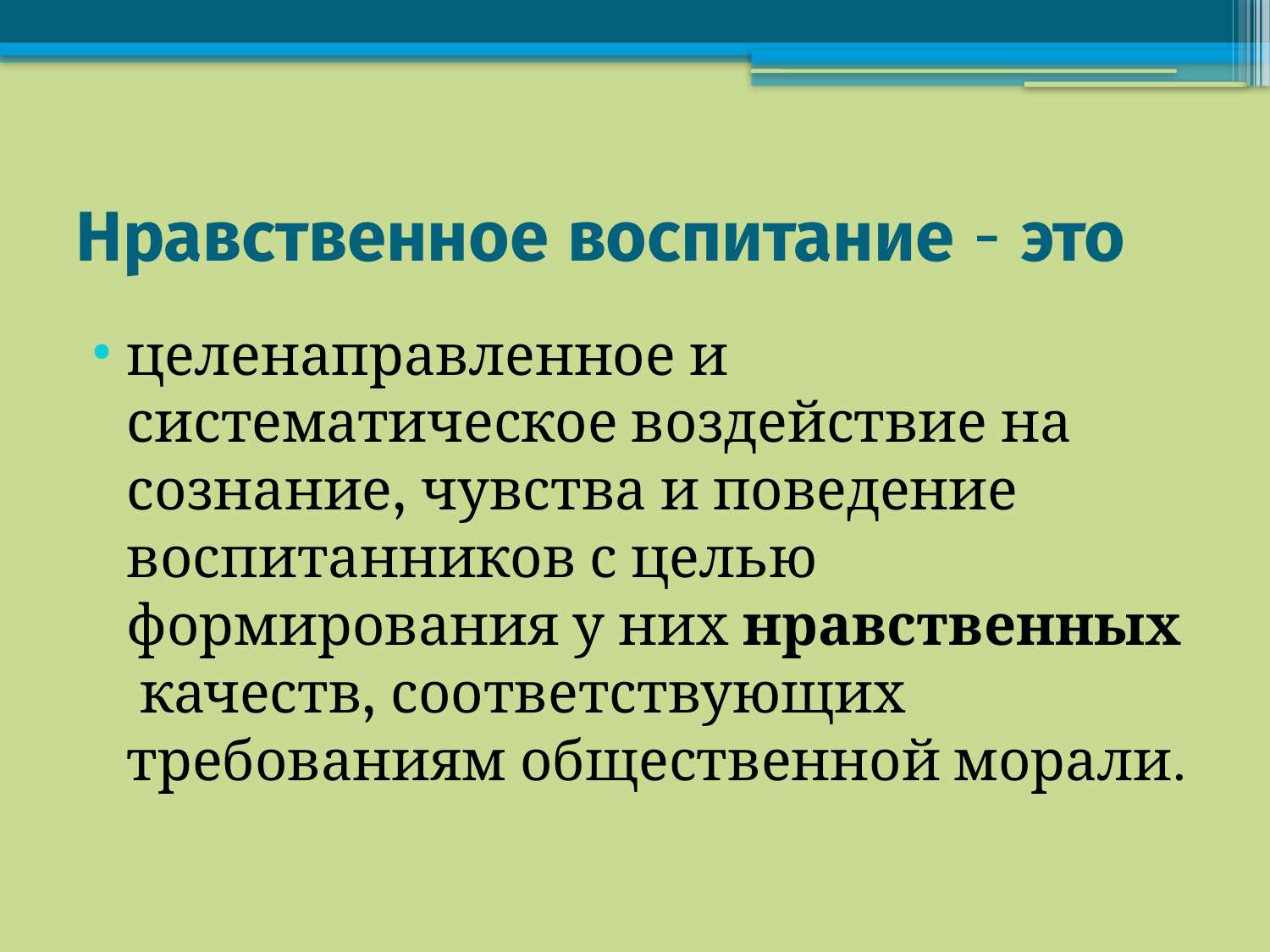

# Нравственное воспитание - это
целенаправленное и систематическое воздействие на сознание, чувства и поведение воспитанников с целью формирования у них нравственных  качеств, соответствующих требованиям общественной морали.